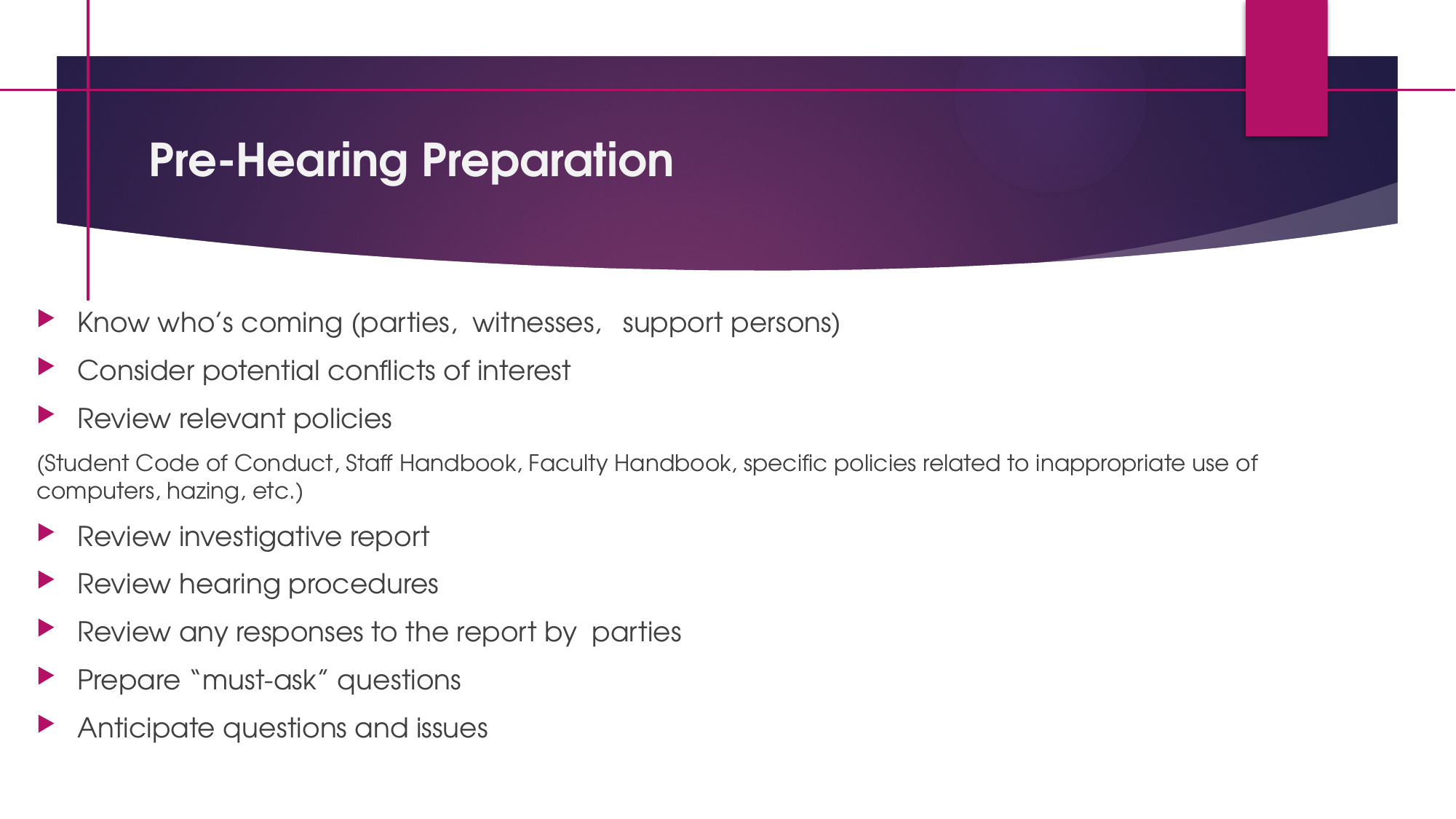

# Pre-Hearing Preparation​
Know who’s coming (parties,  witnesses,	support persons)
Consider potential conflicts of interest
Review relevant policies
(Student Code of Conduct, Staff Handbook, Faculty Handbook, specific policies related to inappropriate use of  computers, hazing, etc.)
Review investigative report
Review hearing procedures
Review any responses to the report by  parties
Prepare “must-ask” questions
Anticipate questions and issues